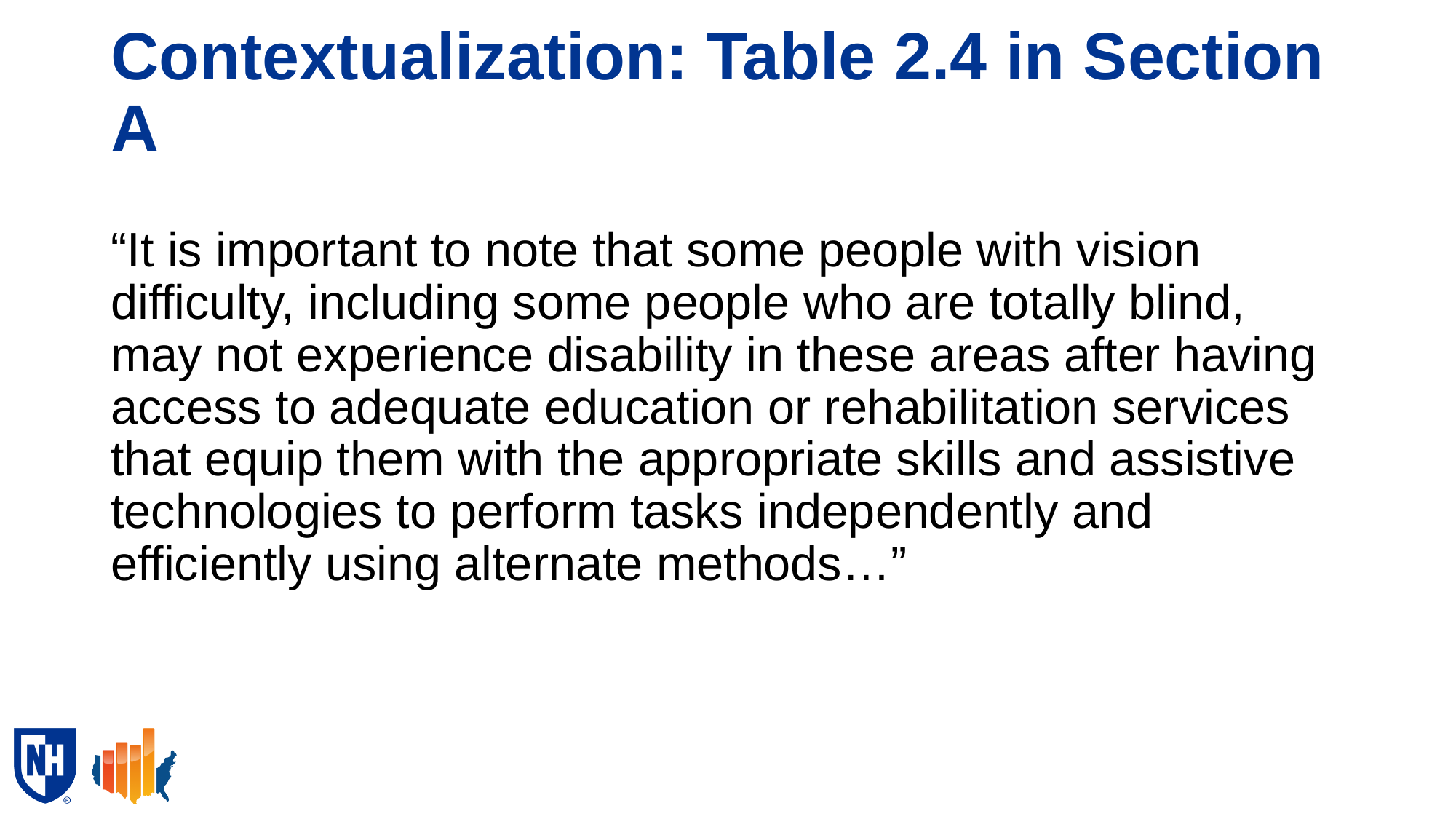

# Contextualization: Table 2.4 in Section A
“It is important to note that some people with vision difficulty, including some people who are totally blind, may not experience disability in these areas after having access to adequate education or rehabilitation services that equip them with the appropriate skills and assistive technologies to perform tasks independently and efficiently using alternate methods…”